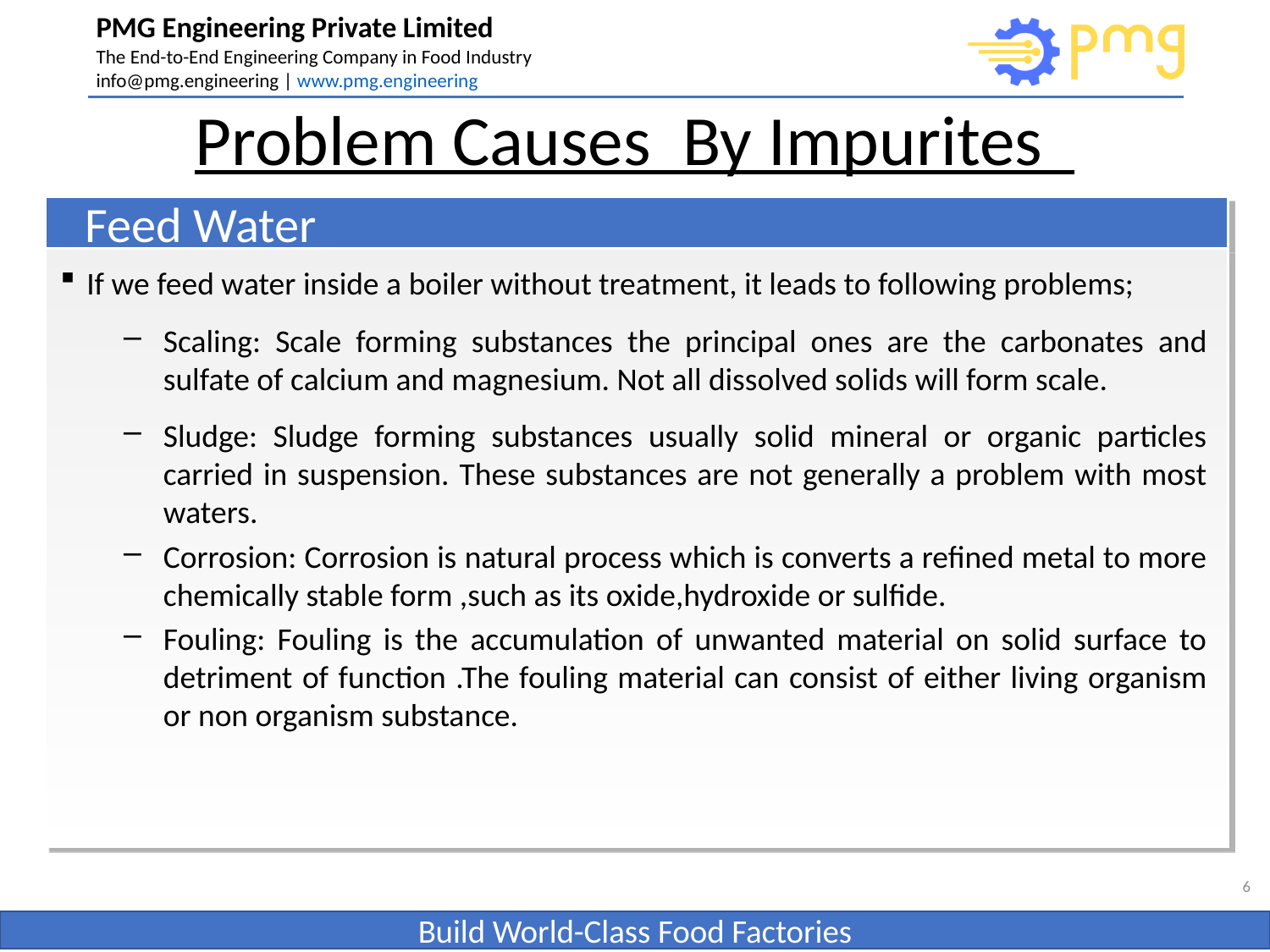

# Problem Causes  By Impurites
Feed Water
If we feed water inside a boiler without treatment, it leads to following problems;
Scaling: Scale forming substances the principal ones are the carbonates and sulfate of calcium and magnesium. Not all dissolved solids will form scale.
Sludge: Sludge forming substances usually solid mineral or organic particles carried in suspension. These substances are not generally a problem with most waters.
Corrosion: Corrosion is natural process which is converts a refined metal to more chemically stable form ,such as its oxide,hydroxide or sulfide.
Fouling: Fouling is the accumulation of unwanted material on solid surface to detriment of function .The fouling material can consist of either living organism or non organism substance.
6